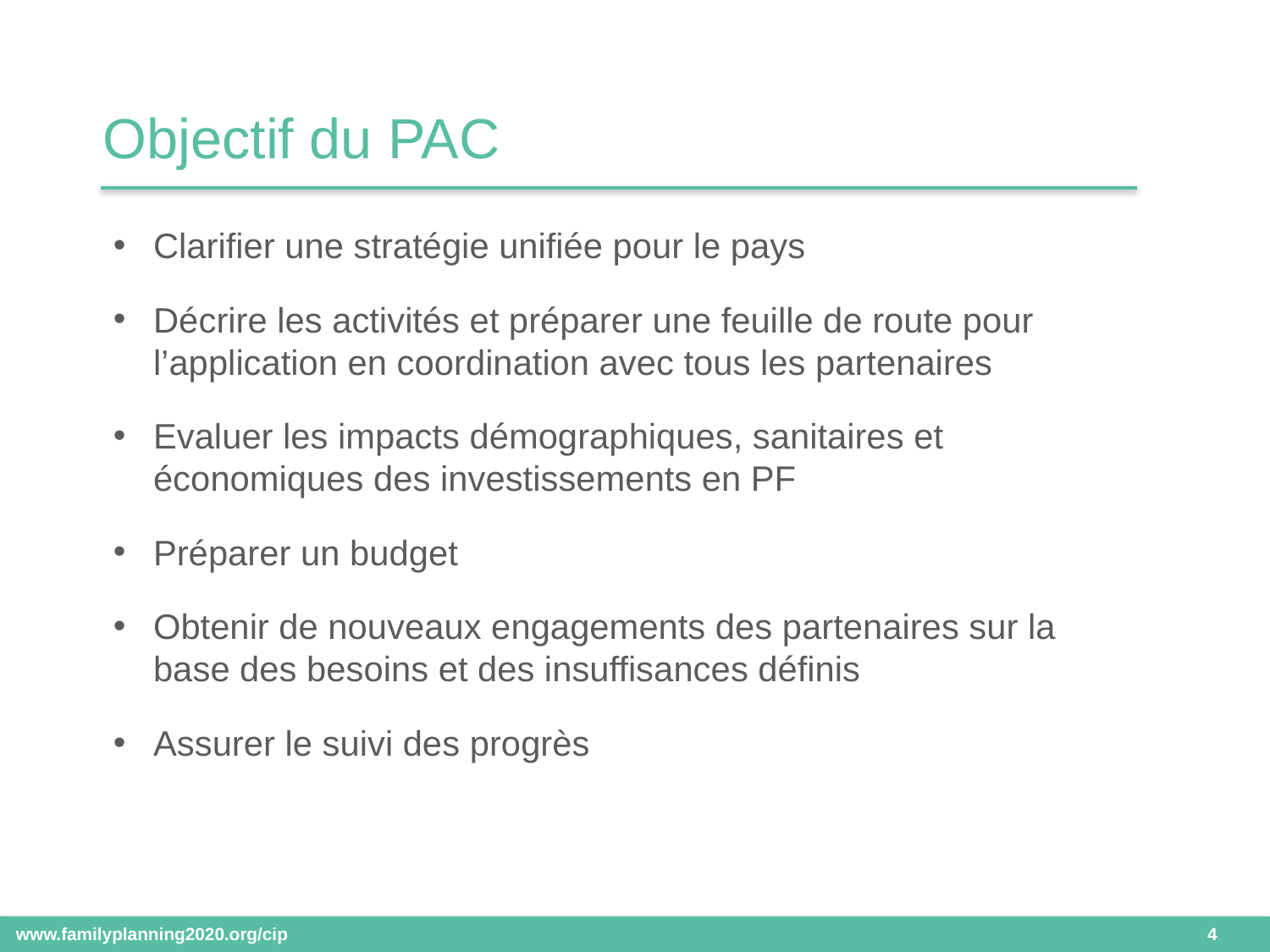

Objectif du PAC
Clarifier une stratégie unifiée pour le pays
Décrire les activités et préparer une feuille de route pour l’application en coordination avec tous les partenaires
Evaluer les impacts démographiques, sanitaires et économiques des investissements en PF
Préparer un budget
Obtenir de nouveaux engagements des partenaires sur la base des besoins et des insuffisances définis
Assurer le suivi des progrès

 4
www.familyplanning2020.org/cip